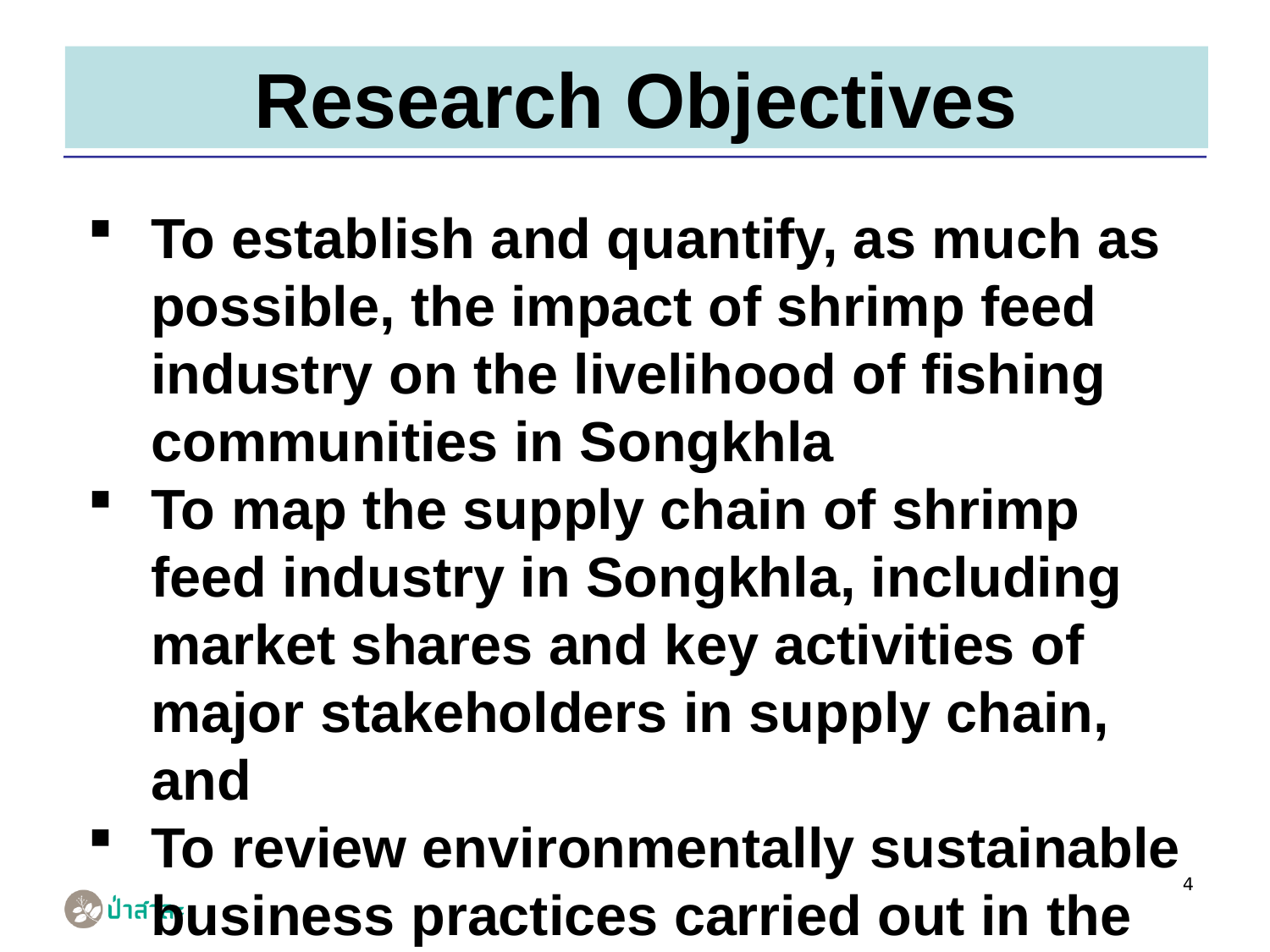

# Research Objectives
To establish and quantify, as much as possible, the impact of shrimp feed industry on the livelihood of fishing communities in Songkhla
To map the supply chain of shrimp feed industry in Songkhla, including market shares and key activities of major stakeholders in supply chain, and
To review environmentally sustainable business practices carried out in the similar context and formulate practical recommendations for further discussion with business stakeholders
4